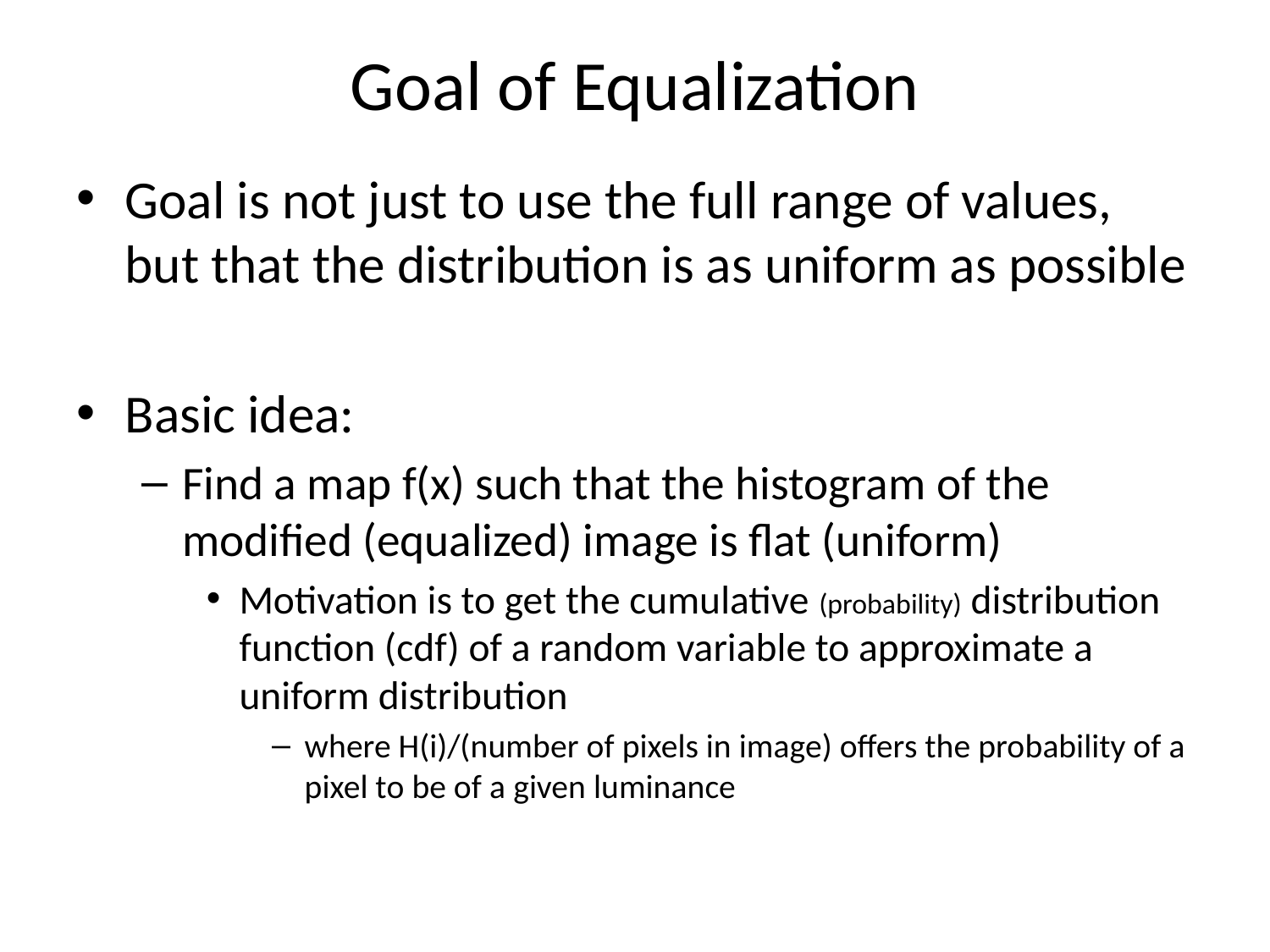

# Goal of Equalization
Goal is not just to use the full range of values, but that the distribution is as uniform as possible

Basic idea:
Find a map f(x) such that the histogram of the modified (equalized) image is flat (uniform)
Motivation is to get the cumulative (probability) distribution function (cdf) of a random variable to approximate a uniform distribution
where H(i)/(number of pixels in image) offers the probability of a pixel to be of a given luminance